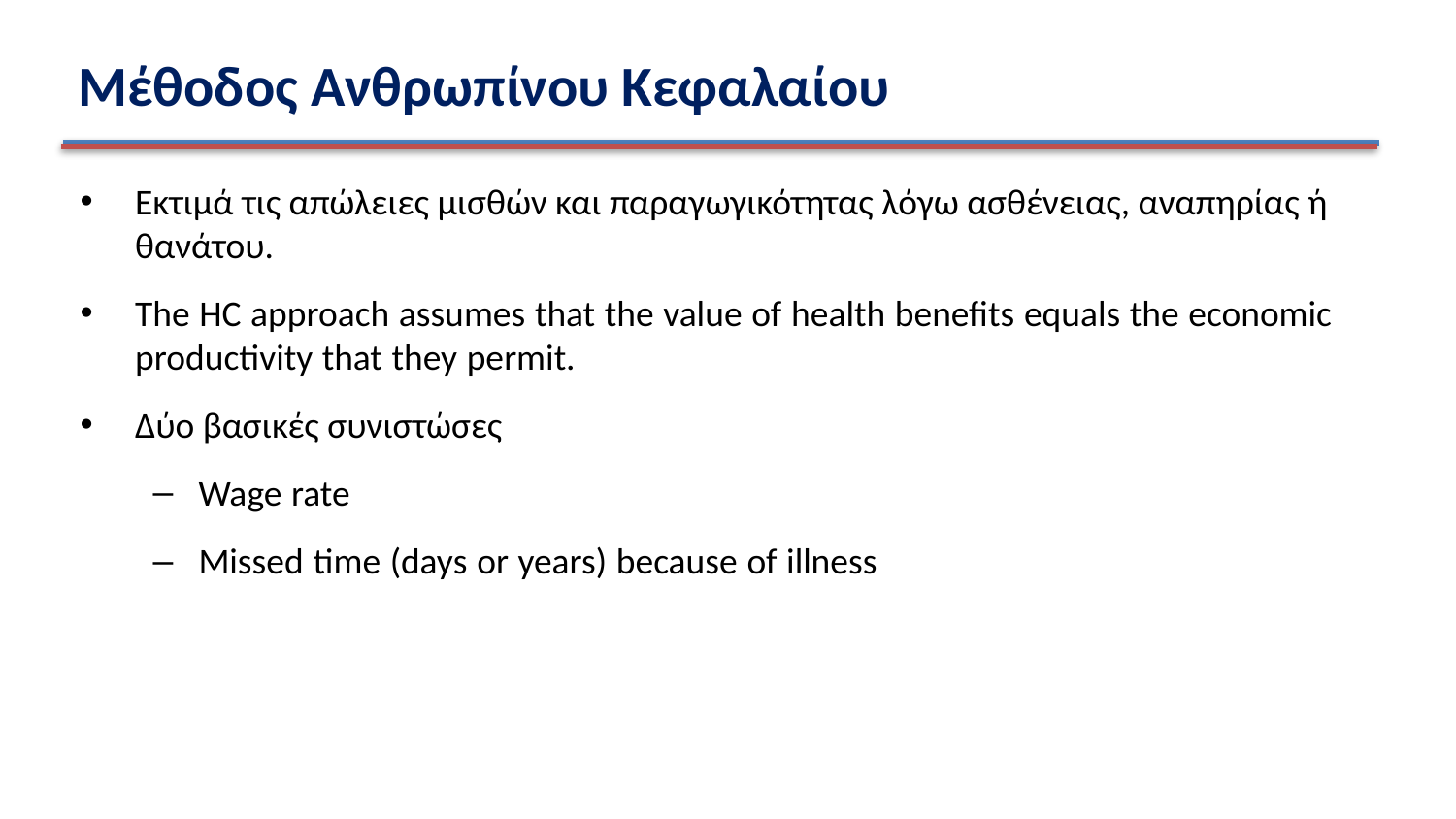

# Μέθοδος Ανθρωπίνου Κεφαλαίου
Eκτιμά τις απώλειες μισθών και παραγωγικότητας λόγω ασθένειας, αναπηρίας ή θανάτου.
The HC approach assumes that the value of health benefits equals the economic productivity that they permit.
Δύο βασικές συνιστώσες
Wage rate
Missed time (days or years) because of illness